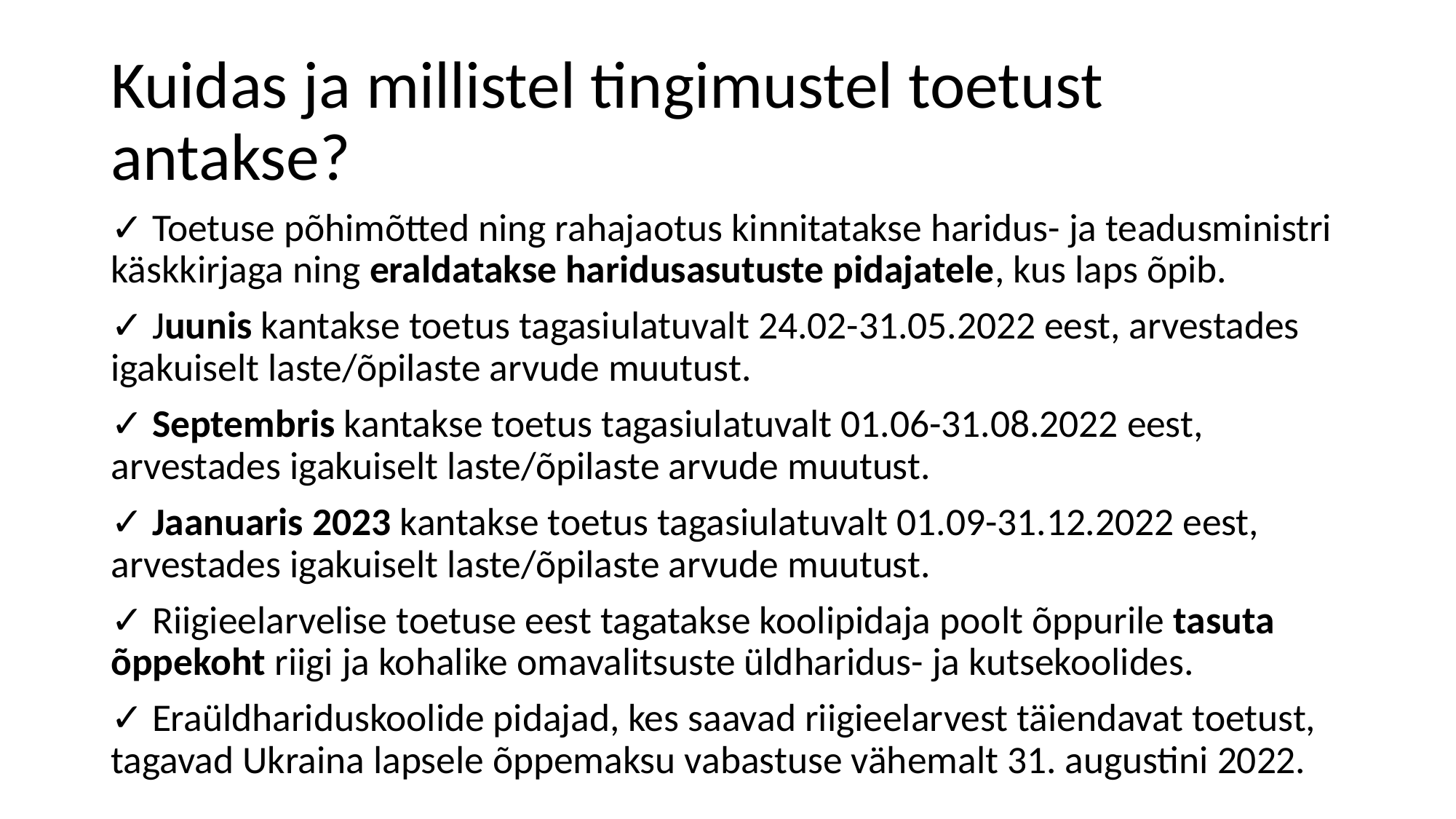

# Kuidas ja millistel tingimustel toetust antakse?
✓ Toetuse põhimõtted ning rahajaotus kinnitatakse haridus- ja teadusministri käskkirjaga ning eraldatakse haridusasutuste pidajatele, kus laps õpib.
✓ Juunis kantakse toetus tagasiulatuvalt 24.02-31.05.2022 eest, arvestades igakuiselt laste/õpilaste arvude muutust.
✓ Septembris kantakse toetus tagasiulatuvalt 01.06-31.08.2022 eest, arvestades igakuiselt laste/õpilaste arvude muutust.
✓ Jaanuaris 2023 kantakse toetus tagasiulatuvalt 01.09-31.12.2022 eest, arvestades igakuiselt laste/õpilaste arvude muutust.
✓ Riigieelarvelise toetuse eest tagatakse koolipidaja poolt õppurile tasuta õppekoht riigi ja kohalike omavalitsuste üldharidus- ja kutsekoolides.
✓ Eraüldhariduskoolide pidajad, kes saavad riigieelarvest täiendavat toetust, tagavad Ukraina lapsele õppemaksu vabastuse vähemalt 31. augustini 2022.